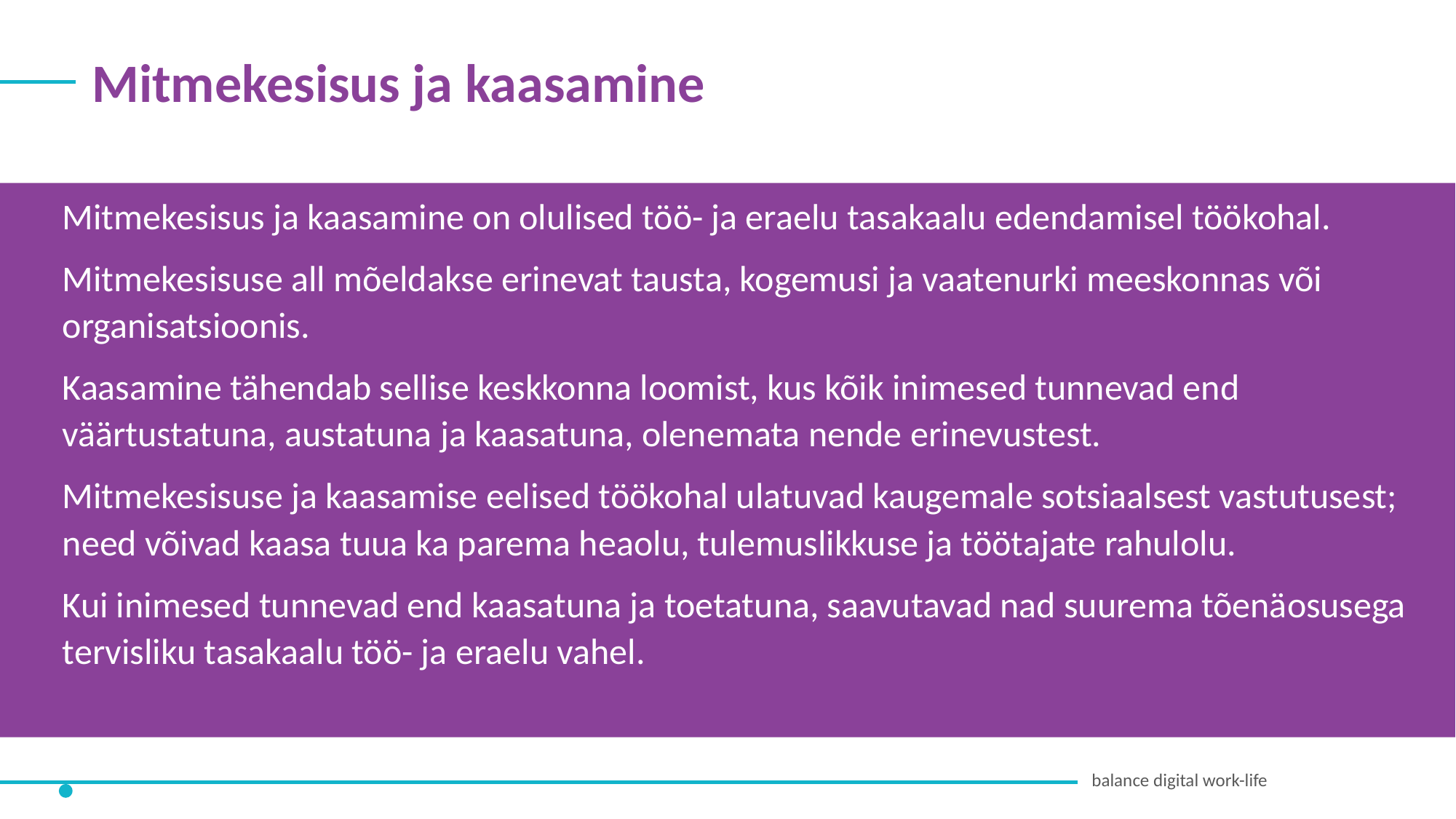

Mitmekesisus ja kaasamine
Mitmekesisus ja kaasamine on olulised töö- ja eraelu tasakaalu edendamisel töökohal.
Mitmekesisuse all mõeldakse erinevat tausta, kogemusi ja vaatenurki meeskonnas või organisatsioonis.
Kaasamine tähendab sellise keskkonna loomist, kus kõik inimesed tunnevad end väärtustatuna, austatuna ja kaasatuna, olenemata nende erinevustest.
Mitmekesisuse ja kaasamise eelised töökohal ulatuvad kaugemale sotsiaalsest vastutusest; need võivad kaasa tuua ka parema heaolu, tulemuslikkuse ja töötajate rahulolu.
Kui inimesed tunnevad end kaasatuna ja toetatuna, saavutavad nad suurema tõenäosusega tervisliku tasakaalu töö- ja eraelu vahel.